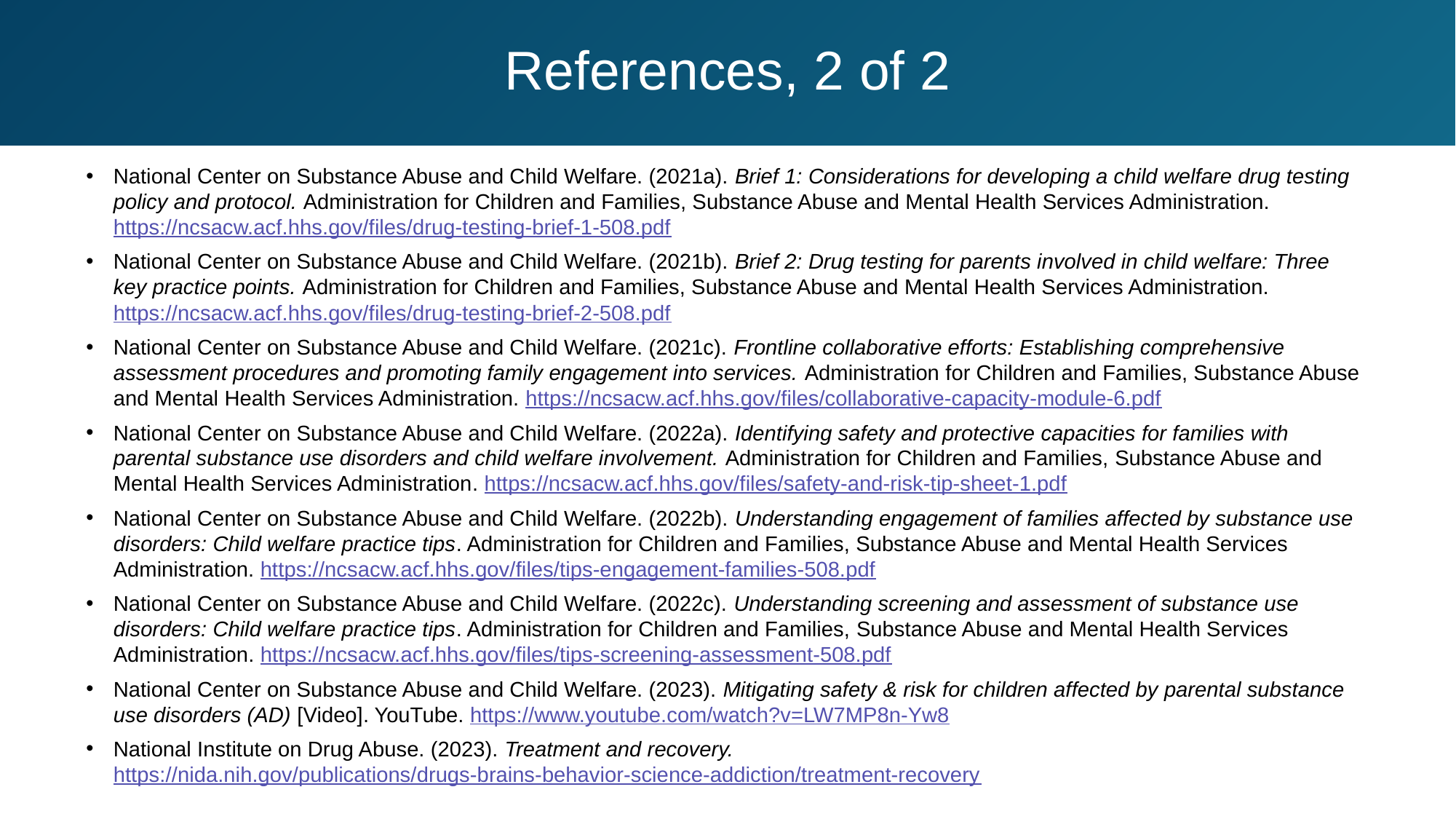

# References, 2 of 2
National Center on Substance Abuse and Child Welfare. (2021a). Brief 1: Considerations for developing a child welfare drug testing policy and protocol. Administration for Children and Families, Substance Abuse and Mental Health Services Administration. https://ncsacw.acf.hhs.gov/files/drug-testing-brief-1-508.pdf
National Center on Substance Abuse and Child Welfare. (2021b). Brief 2: Drug testing for parents involved in child welfare: Three key practice points. Administration for Children and Families, Substance Abuse and Mental Health Services Administration. https://ncsacw.acf.hhs.gov/files/drug-testing-brief-2-508.pdf
National Center on Substance Abuse and Child Welfare. (2021c). Frontline collaborative efforts: Establishing comprehensive assessment procedures and promoting family engagement into services. Administration for Children and Families, Substance Abuse and Mental Health Services Administration. https://ncsacw.acf.hhs.gov/files/collaborative-capacity-module-6.pdf
National Center on Substance Abuse and Child Welfare. (2022a). Identifying safety and protective capacities for families with parental substance use disorders and child welfare involvement. Administration for Children and Families, Substance Abuse and Mental Health Services Administration. https://ncsacw.acf.hhs.gov/files/safety-and-risk-tip-sheet-1.pdf
National Center on Substance Abuse and Child Welfare. (2022b). Understanding engagement of families affected by substance use disorders: Child welfare practice tips. Administration for Children and Families, Substance Abuse and Mental Health Services Administration. https://ncsacw.acf.hhs.gov/files/tips-engagement-families-508.pdf
National Center on Substance Abuse and Child Welfare. (2022c). Understanding screening and assessment of substance use disorders: Child welfare practice tips. Administration for Children and Families, Substance Abuse and Mental Health Services Administration. https://ncsacw.acf.hhs.gov/files/tips-screening-assessment-508.pdf
National Center on Substance Abuse and Child Welfare. (2023). Mitigating safety & risk for children affected by parental substance use disorders (AD) [Video]. YouTube. https://www.youtube.com/watch?v=LW7MP8n-Yw8
National Institute on Drug Abuse. (2023). Treatment and recovery. https://nida.nih.gov/publications/drugs-brains-behavior-science-addiction/treatment-recovery